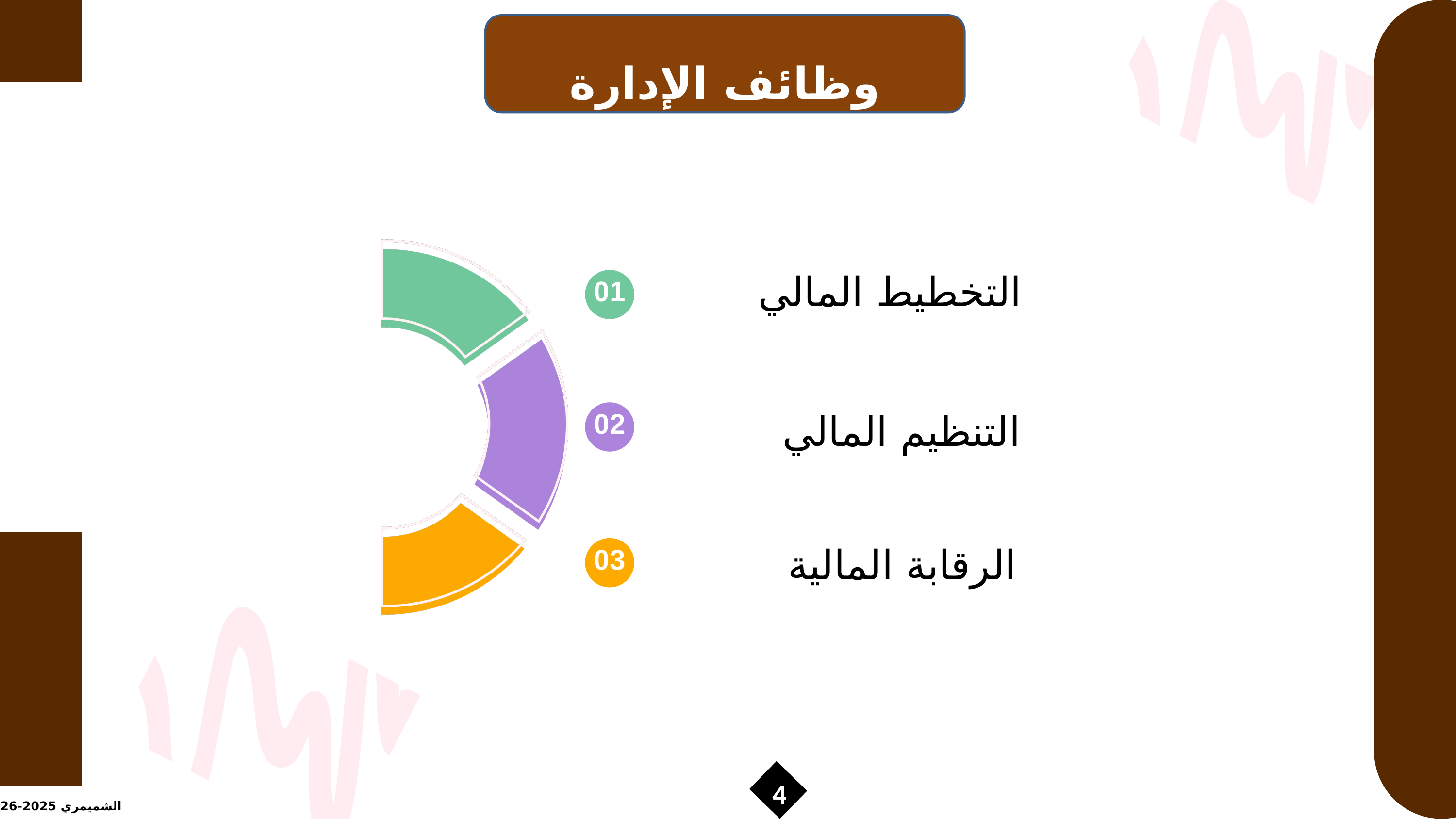

وظائف الإدارة المالية

التخطيط المالي

01

02
التنظيم المالي

03
الرقابة المالية

4
الشميمري 2025-2026